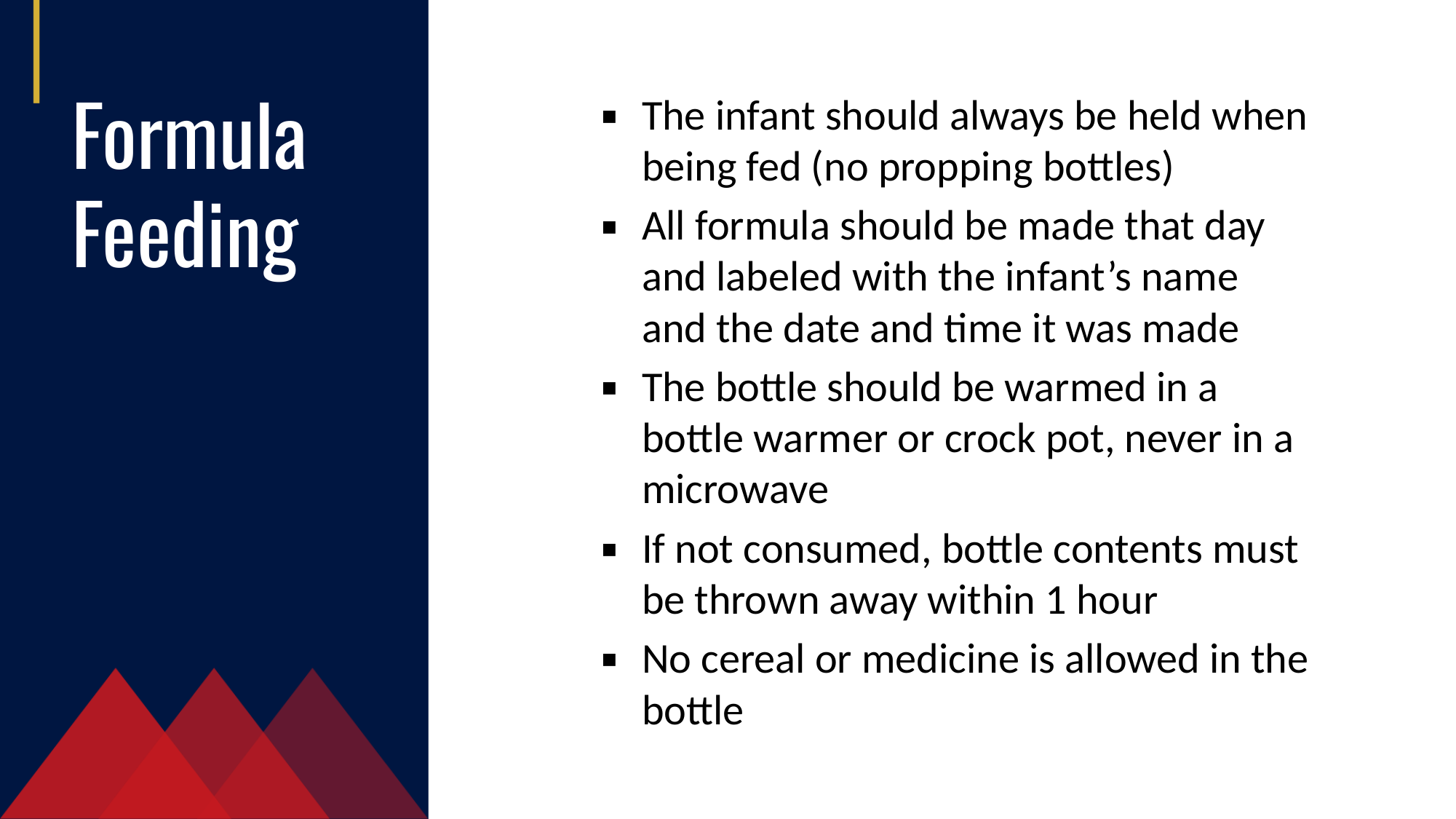

Formula Feeding
The infant should always be held when being fed (no propping bottles)
All formula should be made that day and labeled with the infant’s name and the date and time it was made
The bottle should be warmed in a bottle warmer or crock pot, never in a microwave
If not consumed, bottle contents must be thrown away within 1 hour
No cereal or medicine is allowed in the bottle